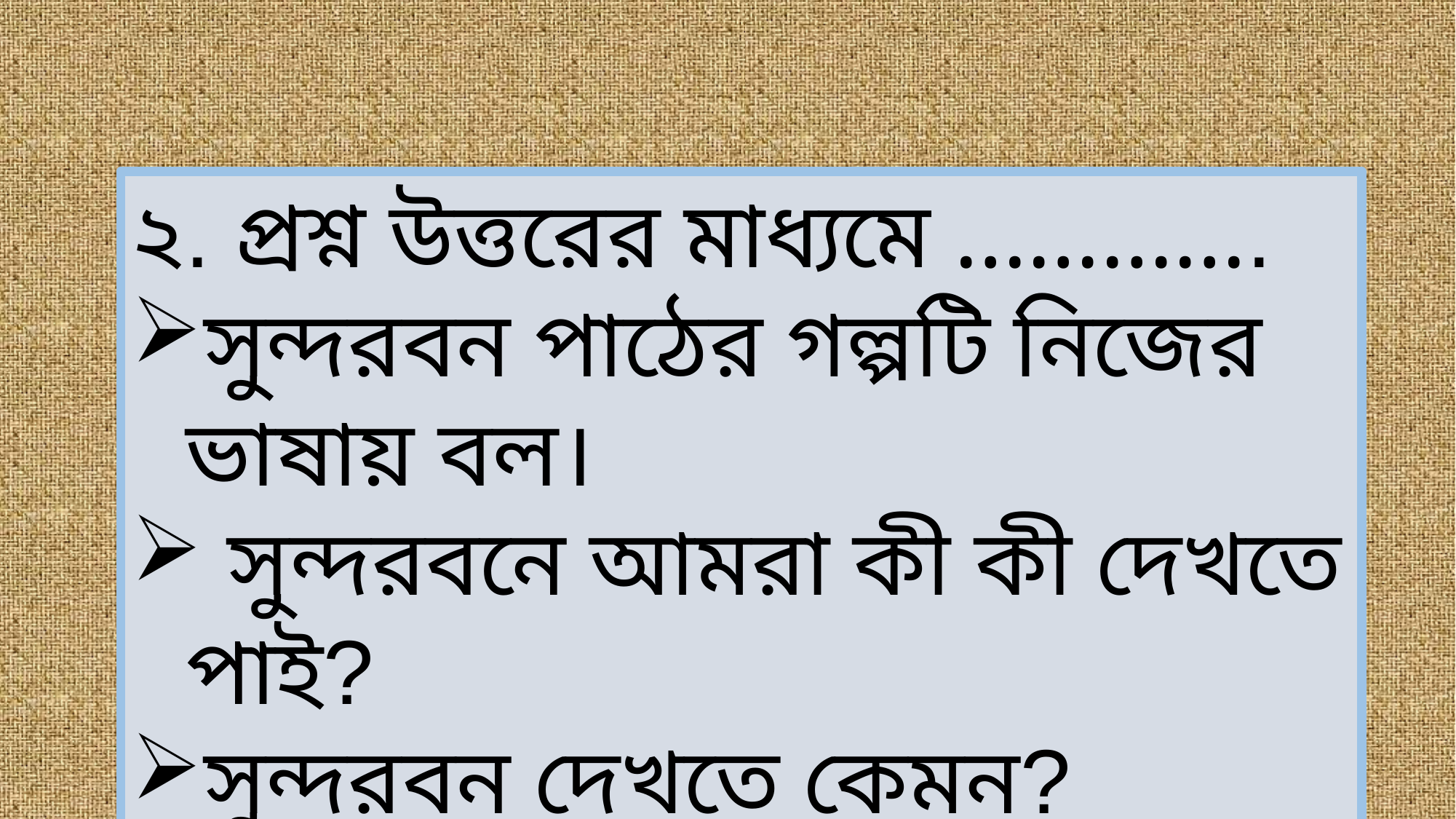

২. প্রশ্ন উত্তরের মাধ্যমে ………….
সুন্দরবন পাঠের গল্পটি নিজের ভাষায় বল।
 সুন্দরবনে আমরা কী কী দেখতে পাই?
সুন্দরবন দেখতে কেমন?